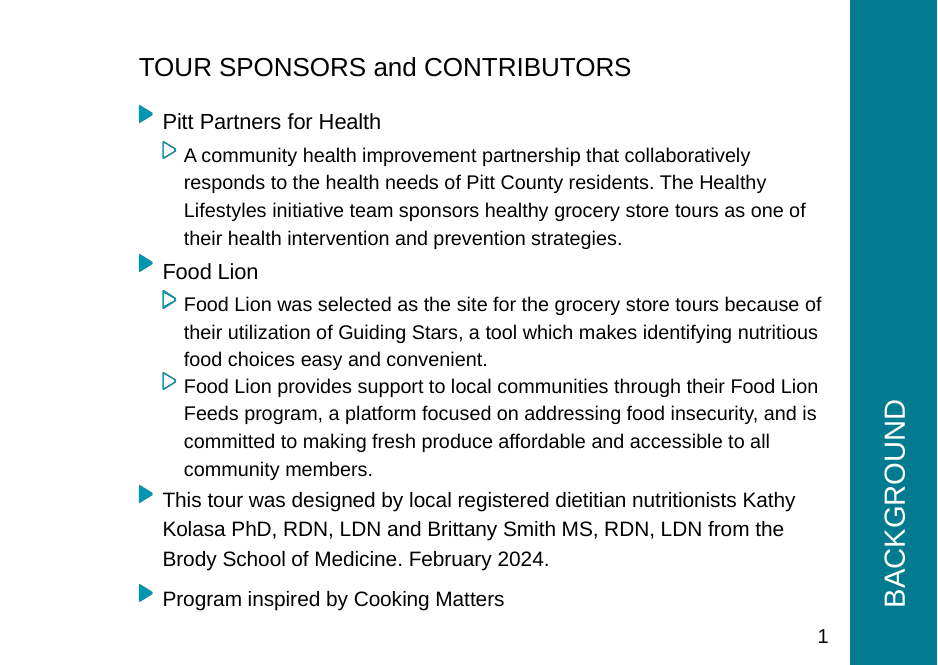

TOUR SPONSORS and CONTRIBUTORS
Pitt Partners for Health

A community health improvement partnership that collaboratively responds to the health needs of Pitt County residents. The Healthy Lifestyles initiative team sponsors healthy grocery store tours as one of their health intervention and prevention strategies.

Food Lion

Food Lion was selected as the site for the grocery store tours because of their utilization of Guiding Stars, a tool which makes identifying nutritious food choices easy and convenient.

      BACKGROUND

Food Lion provides support to local communities through their Food Lion Feeds program, a platform focused on addressing food insecurity, and is committed to making fresh produce affordable and accessible to all community members.

This tour was designed by local registered dietitian nutritionists Kathy Kolasa PhD, RDN, LDN and Brittany Smith MS, RDN, LDN from the Brody School of Medicine. February 2024.

Program inspired by Cooking Matters

1